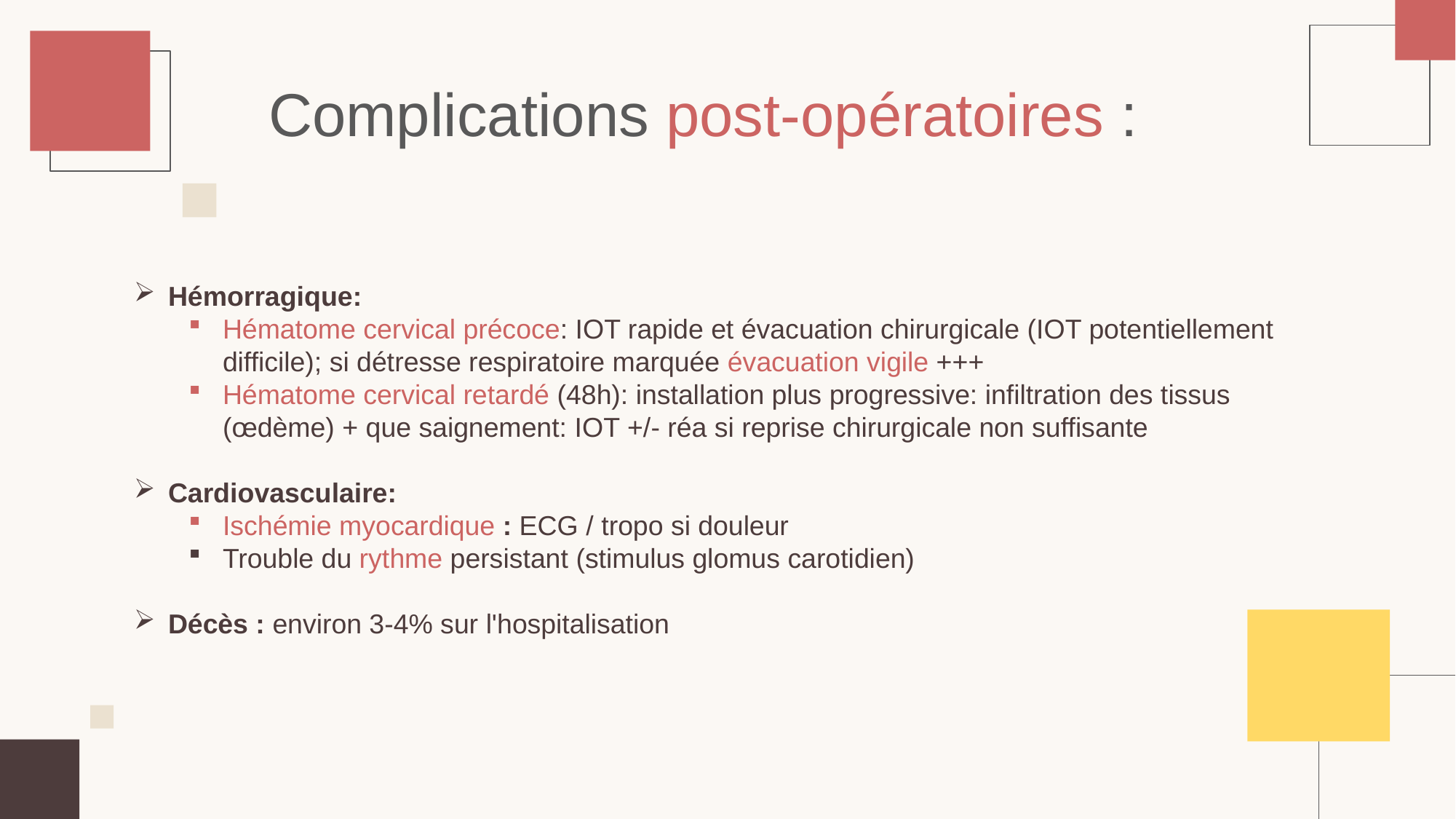

# Complications post-opératoires :
Hémorragique:
Hématome cervical précoce: IOT rapide et évacuation chirurgicale (IOT potentiellement difficile); si détresse respiratoire marquée évacuation vigile +++
Hématome cervical retardé (48h): installation plus progressive: infiltration des tissus (œdème) + que saignement: IOT +/- réa si reprise chirurgicale non suffisante

Cardiovasculaire:
Ischémie myocardique : ECG / tropo si douleur
Trouble du rythme persistant (stimulus glomus carotidien)

Décès : environ 3-4% sur l'hospitalisation